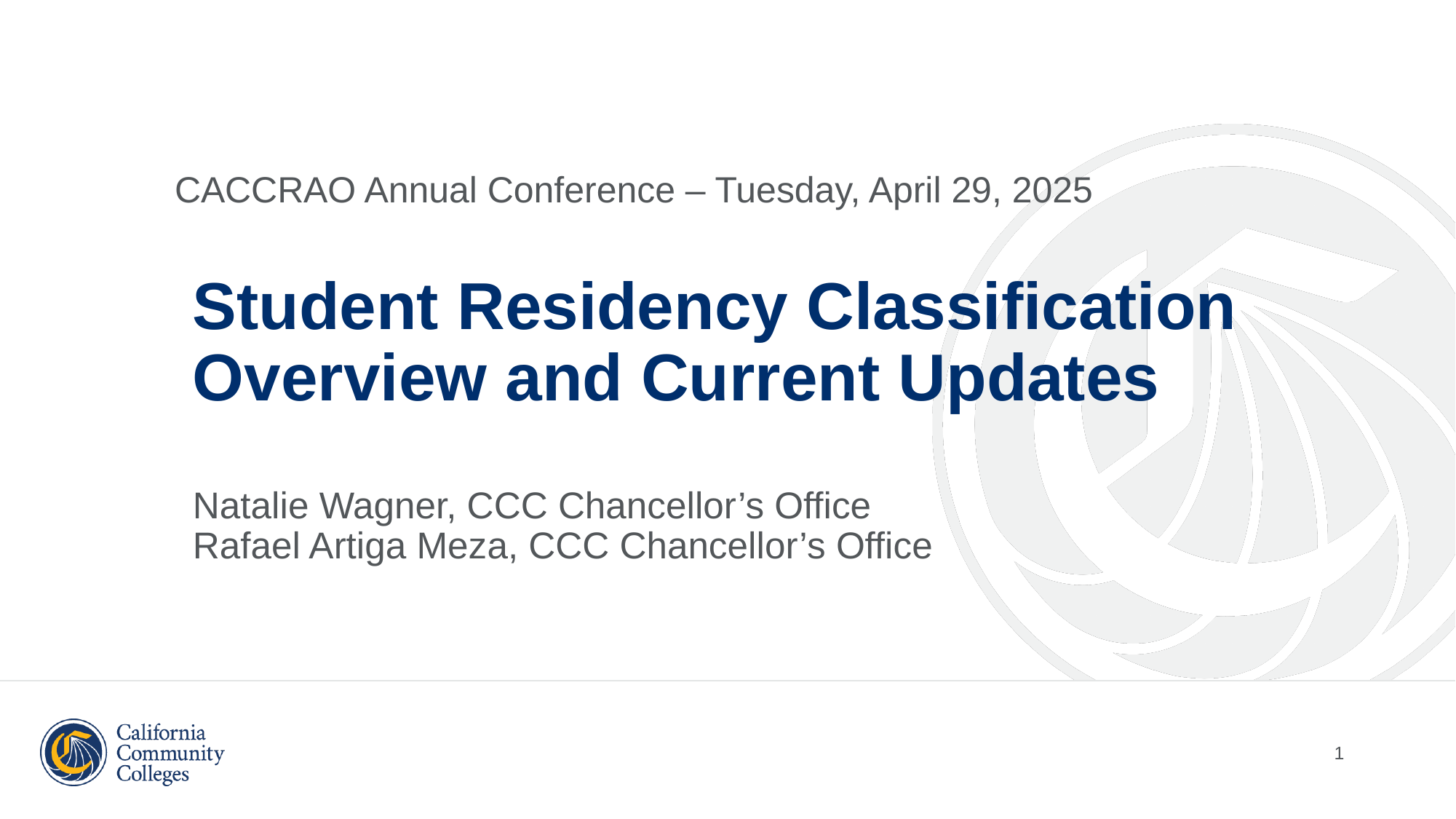

CACCRAO Annual Conference – Tuesday, April 29, 2025
# Student Residency Classification Overview and Current Updates Natalie Wagner, CCC Chancellor’s Office Rafael Artiga Meza, CCC Chancellor’s Office
1